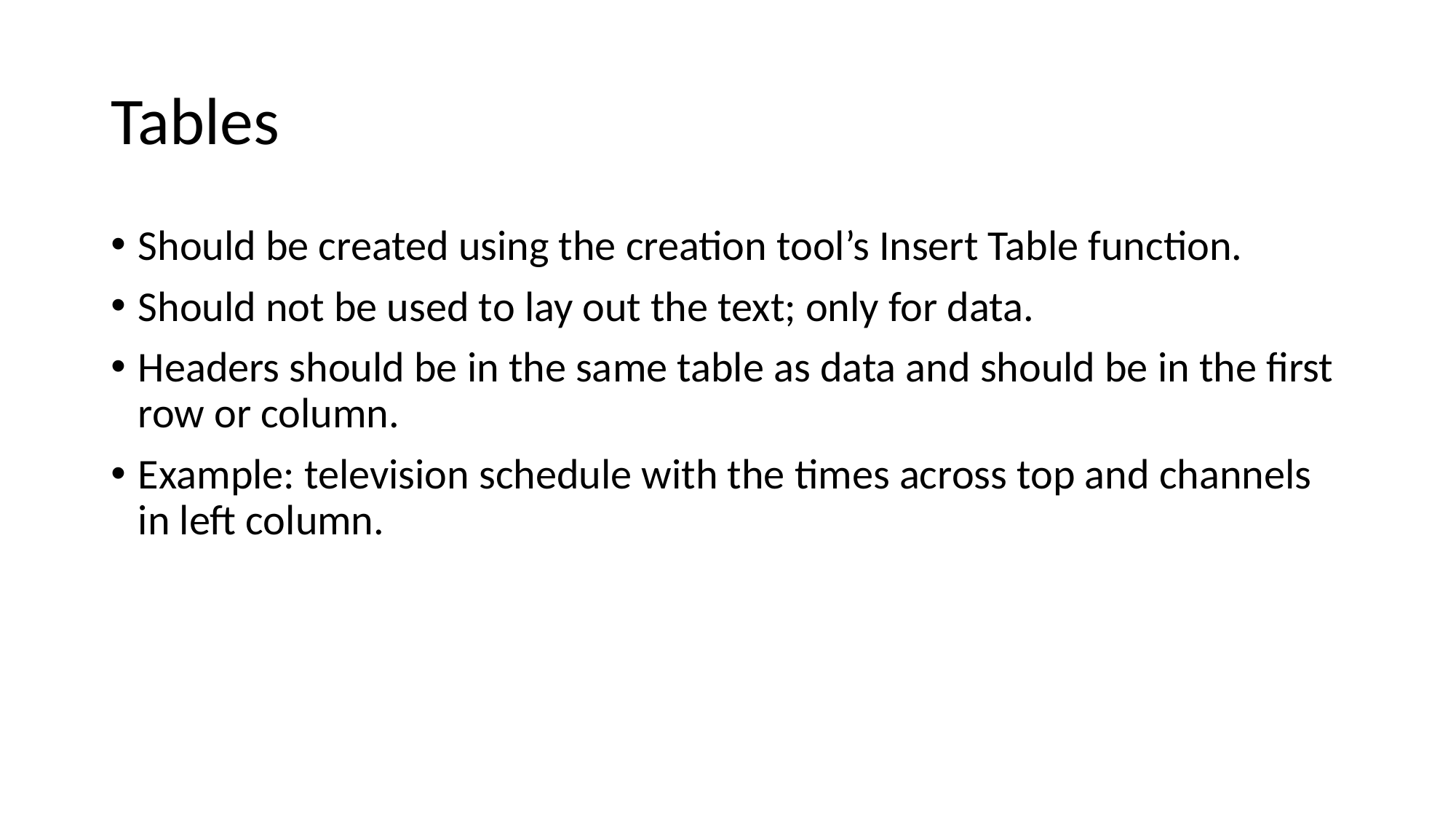

# Tables
Should be created using the creation tool’s Insert Table function.
Should not be used to lay out the text; only for data.
Headers should be in the same table as data and should be in the first row or column.
Example: television schedule with the times across top and channels in left column.